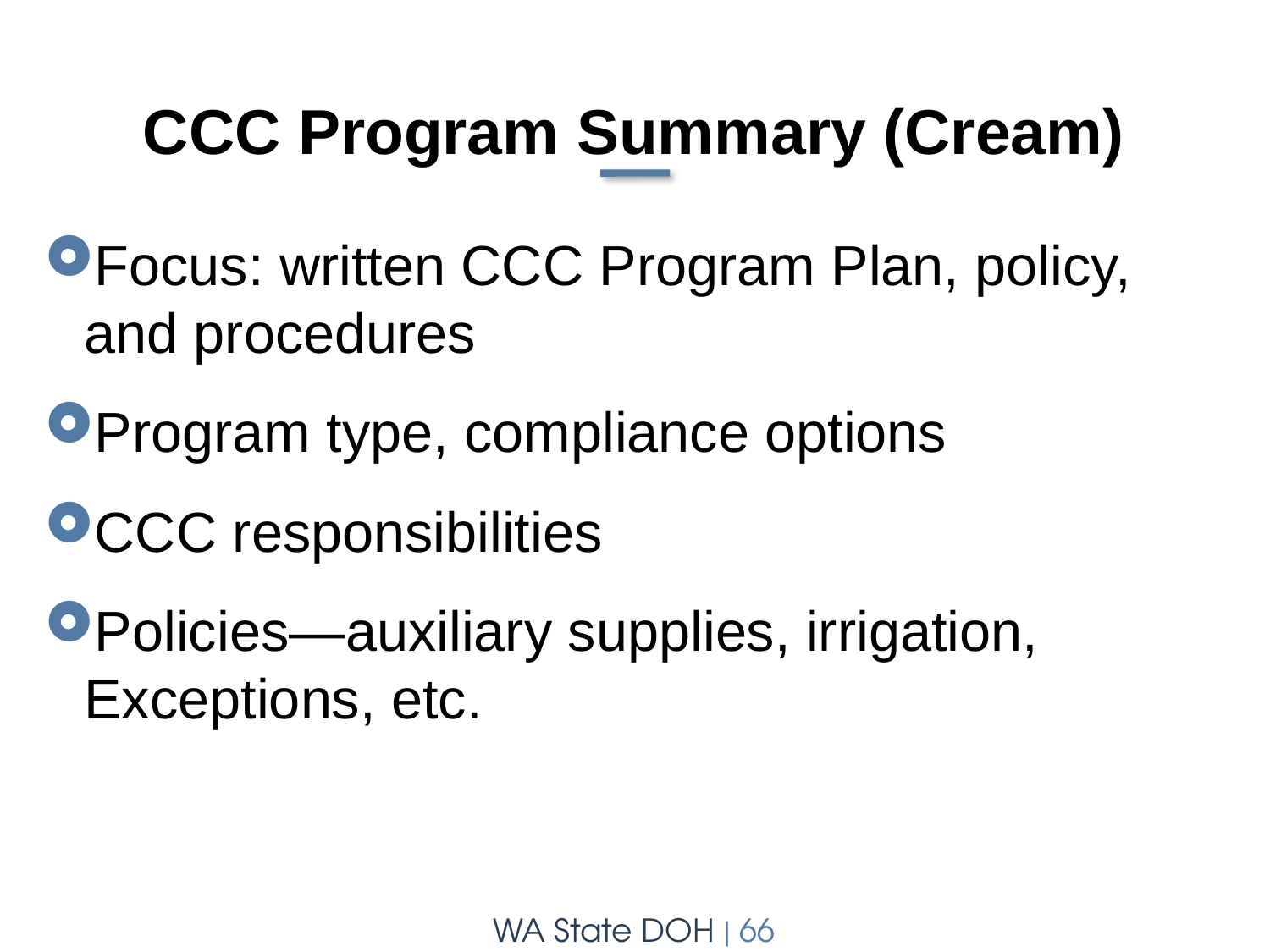

CCC Program Summary (Cream)
Focus: written CCC Program Plan, policy, and procedures
Program type, compliance options
CCC responsibilities
Policies—auxiliary supplies, irrigation, Exceptions, etc.